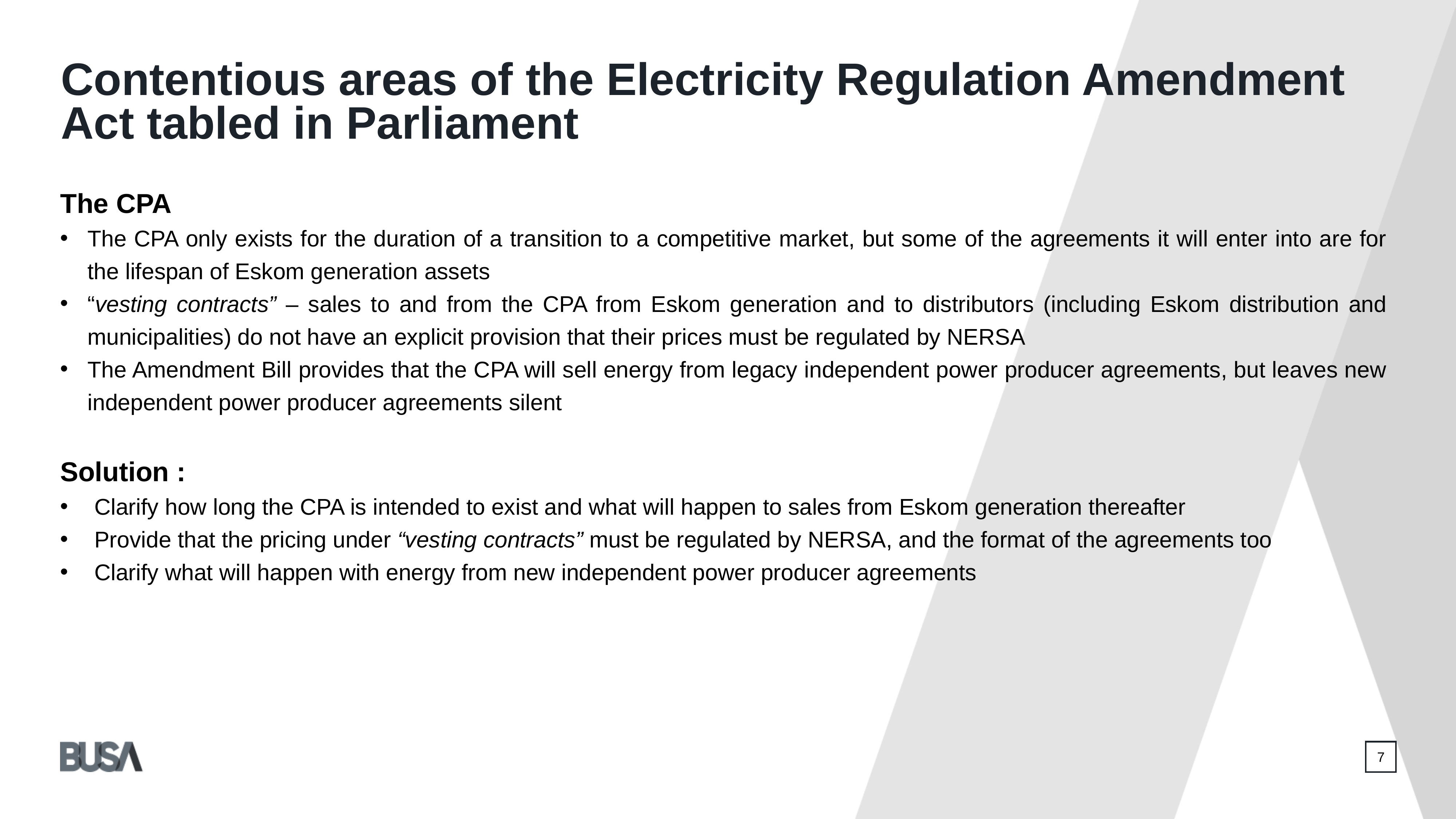

Contentious areas of the Electricity Regulation Amendment Act tabled in Parliament

The CPA
The CPA only exists for the duration of a transition to a competitive market, but some of the agreements it will enter into are for the lifespan of Eskom generation assets
“vesting contracts” – sales to and from the CPA from Eskom generation and to distributors (including Eskom distribution and municipalities) do not have an explicit provision that their prices must be regulated by NERSA
The Amendment Bill provides that the CPA will sell energy from legacy independent power producer agreements, but leaves new independent power producer agreements silent
, competitive and cost-effective” and “for private sector participation”.
Solution :
Clarify how long the CPA is intended to exist and what will happen to sales from Eskom generation thereafter
Provide that the pricing under “vesting contracts” must be regulated by NERSA, and the format of the agreements too
Clarify what will happen with energy from new independent power producer agreements
7